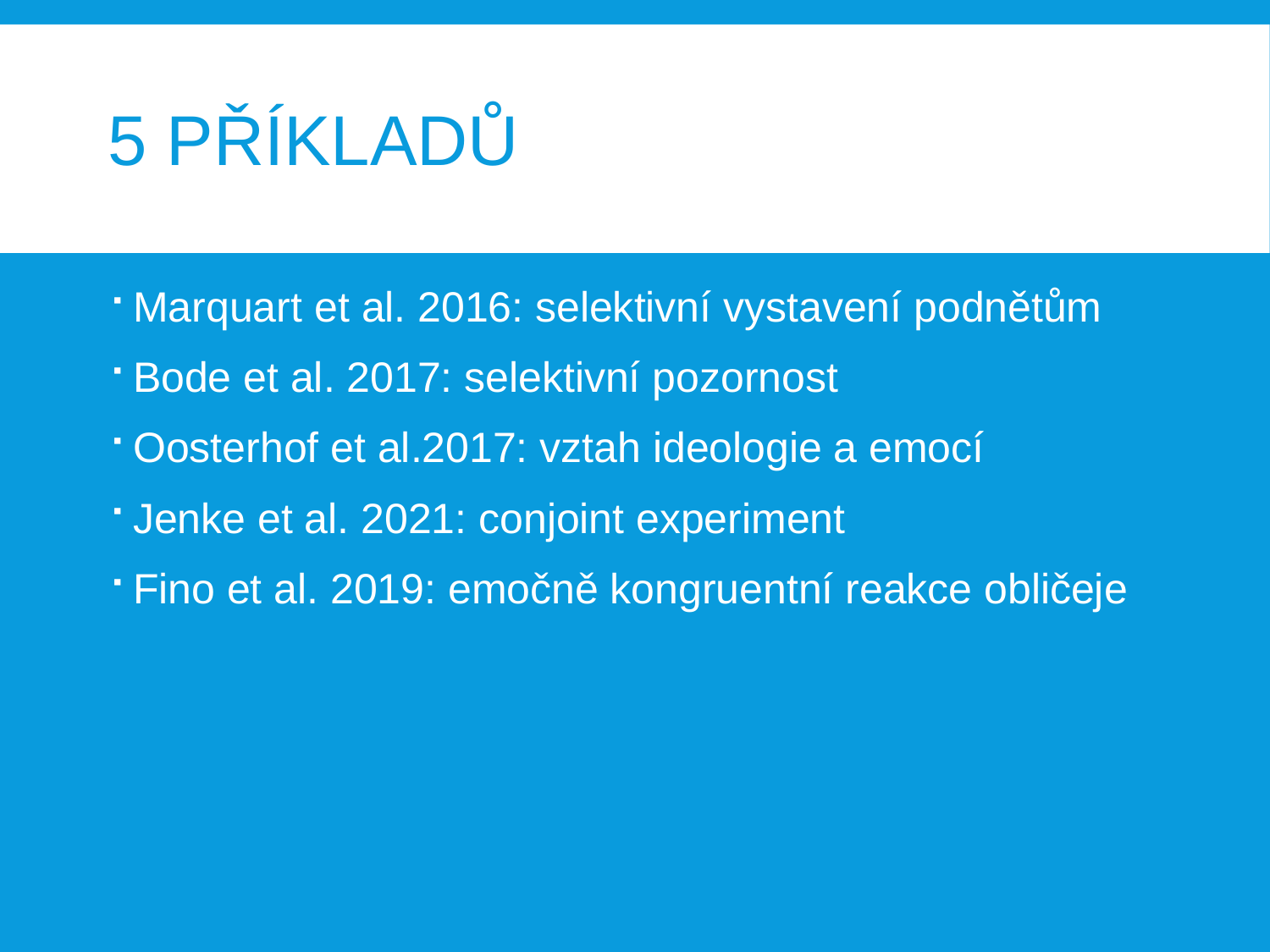

# 5 příkladů
Marquart et al. 2016: selektivní vystavení podnětům
Bode et al. 2017: selektivní pozornost
Oosterhof et al.2017: vztah ideologie a emocí
Jenke et al. 2021: conjoint experiment
Fino et al. 2019: emočně kongruentní reakce obličeje